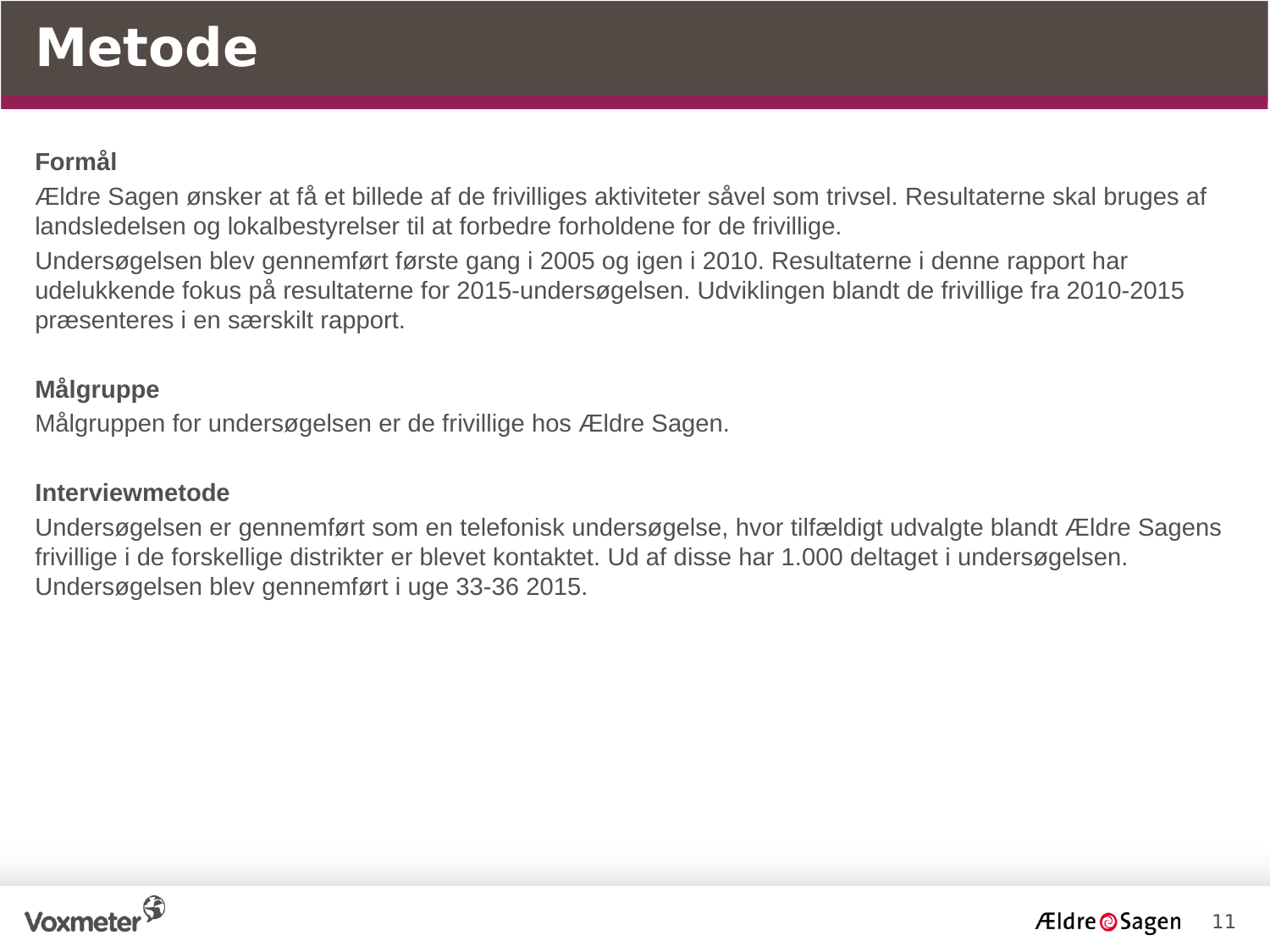

Metode
Formål
Ældre Sagen ønsker at få et billede af de frivilliges aktiviteter såvel som trivsel. Resultaterne skal bruges af landsledelsen og lokalbestyrelser til at forbedre forholdene for de frivillige.
Undersøgelsen blev gennemført første gang i 2005 og igen i 2010. Resultaterne i denne rapport har udelukkende fokus på resultaterne for 2015-undersøgelsen. Udviklingen blandt de frivillige fra 2010-2015 præsenteres i en særskilt rapport.

Målgruppe
Målgruppen for undersøgelsen er de frivillige hos Ældre Sagen.

Interviewmetode
Undersøgelsen er gennemført som en telefonisk undersøgelse, hvor tilfældigt udvalgte blandt Ældre Sagens frivillige i de forskellige distrikter er blevet kontaktet. Ud af disse har 1.000 deltaget i undersøgelsen. Undersøgelsen blev gennemført i uge 33-36 2015.
11